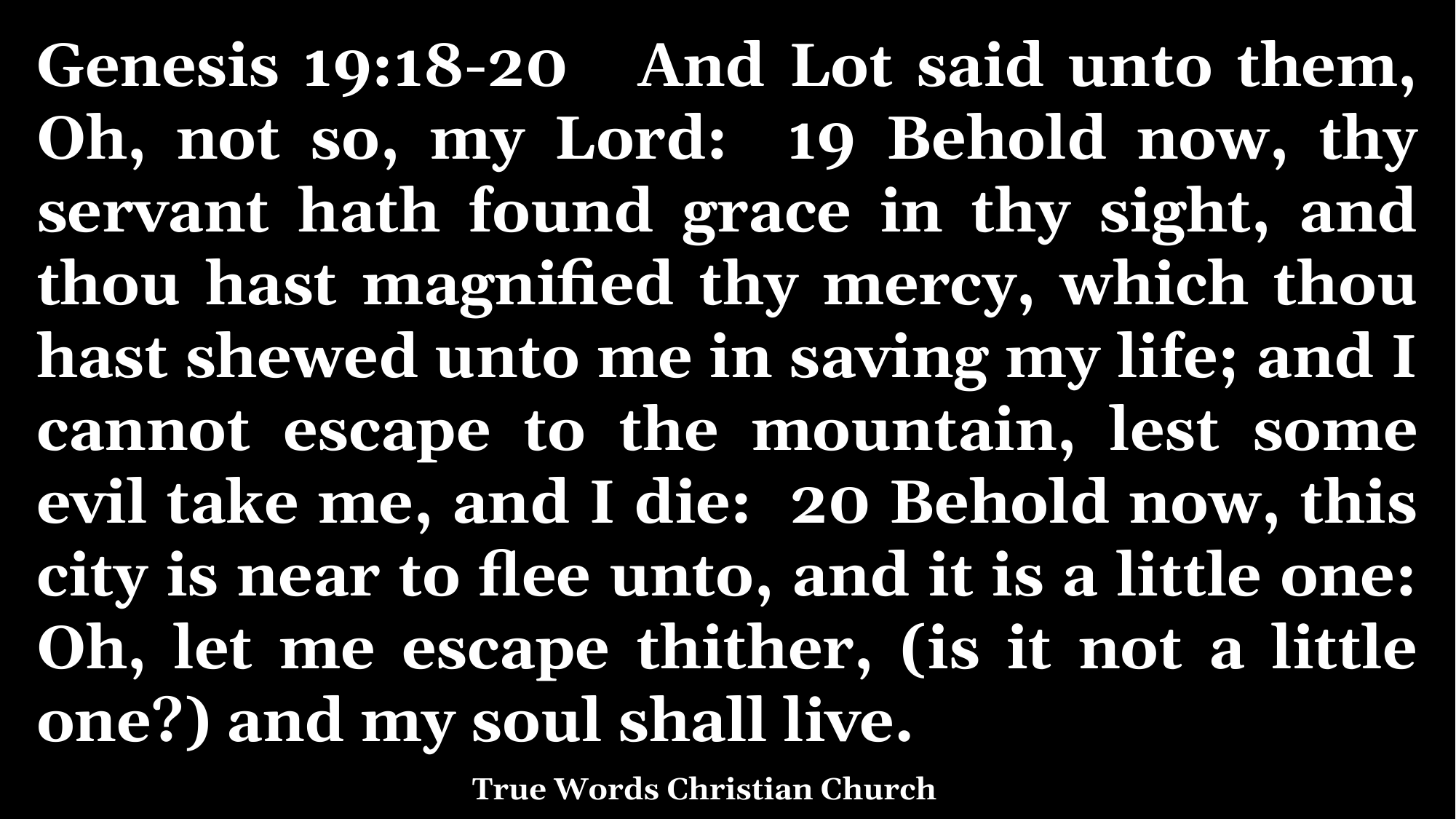

Genesis 19:18-20   And Lot said unto them, Oh, not so, my Lord:  19 Behold now, thy servant hath found grace in thy sight, and thou hast magnified thy mercy, which thou hast shewed unto me in saving my life; and I cannot escape to the mountain, lest some evil take me, and I die:  20 Behold now, this city is near to flee unto, and it is a little one: Oh, let me escape thither, (is it not a little one?) and my soul shall live.
True Words Christian Church